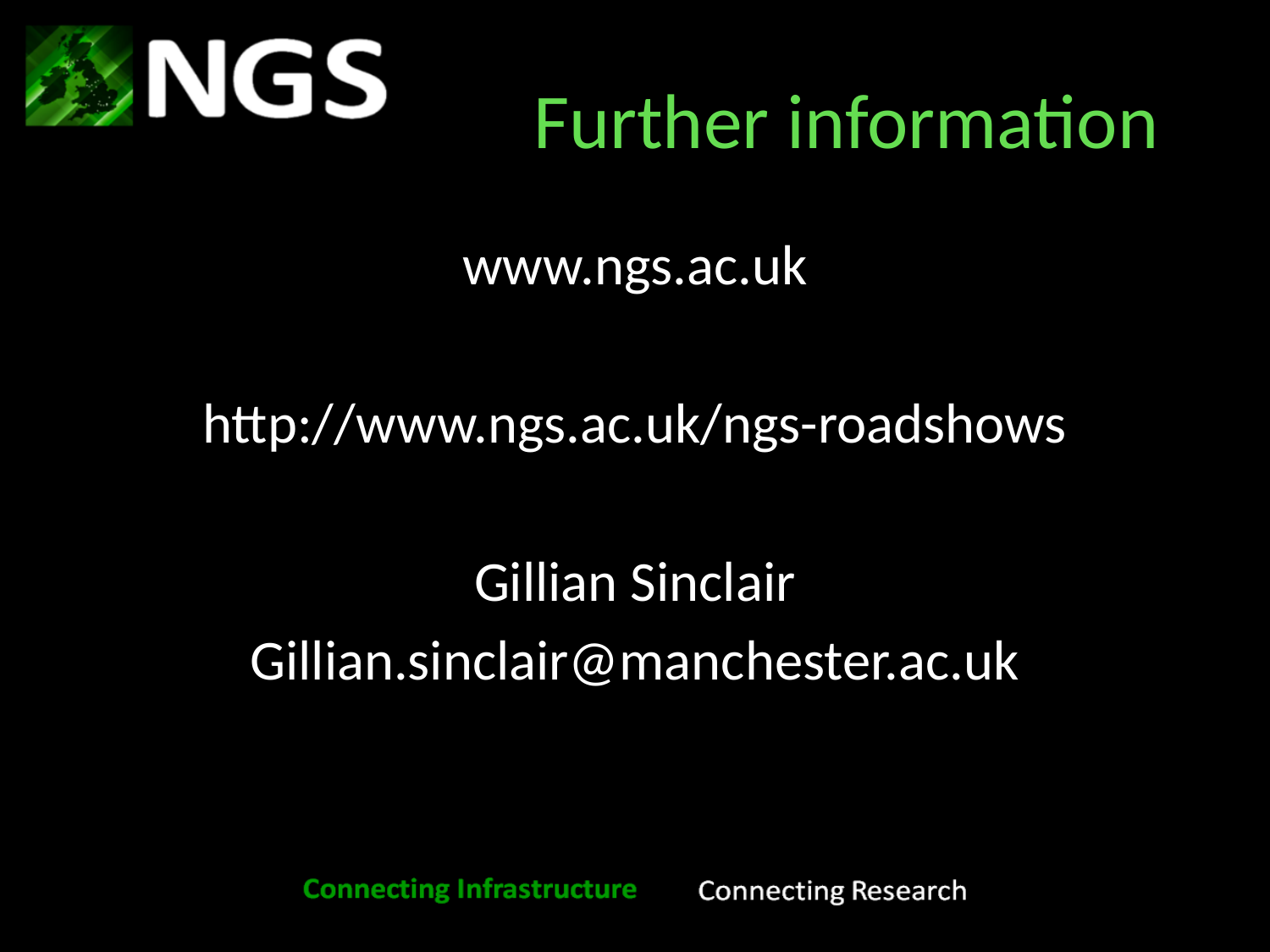

# Further information
www.ngs.ac.uk

http://www.ngs.ac.uk/ngs-roadshows

Gillian Sinclair
Gillian.sinclair@manchester.ac.uk